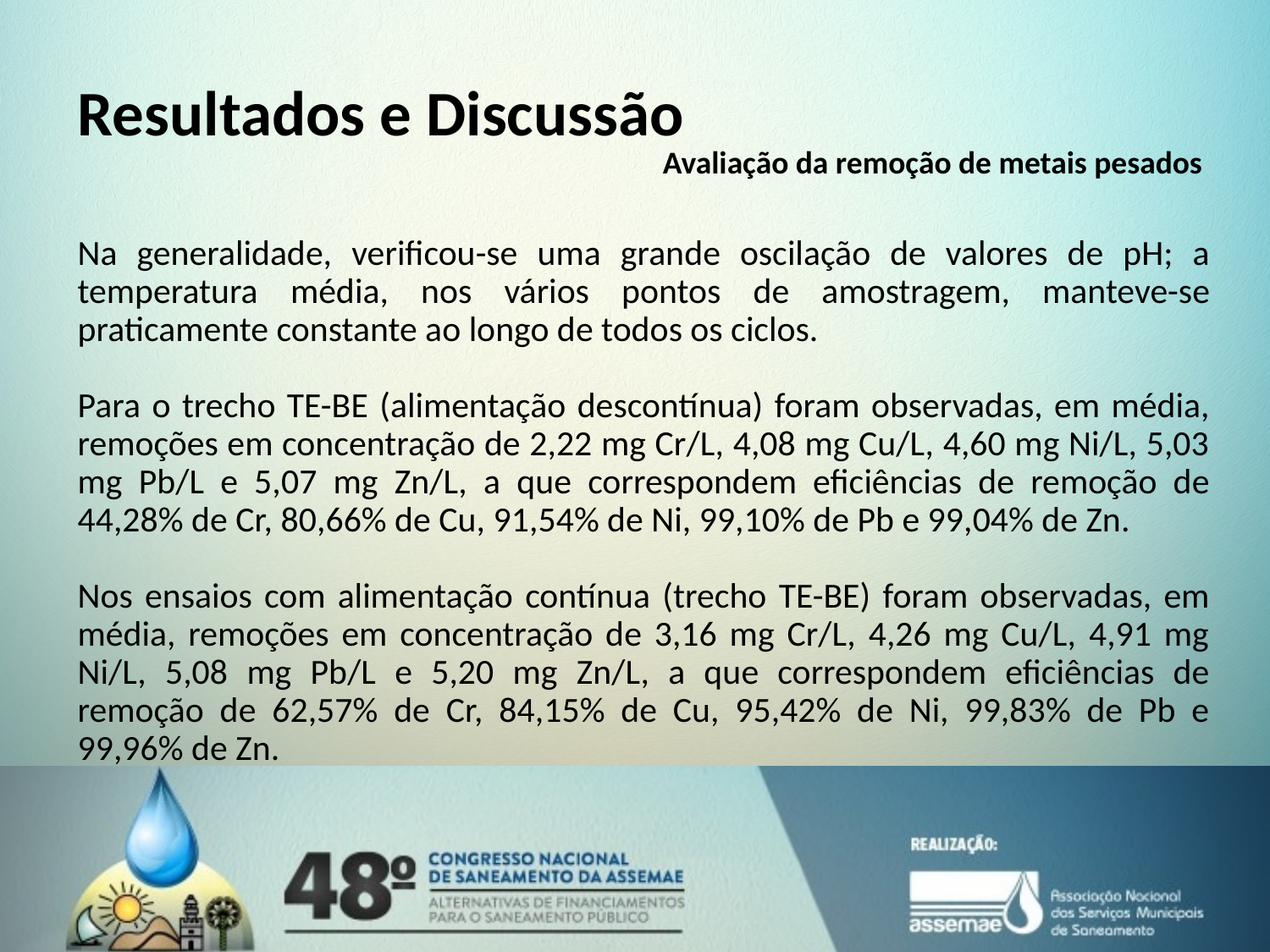

Resultados e Discussão
Avaliação da remoção de metais pesados

Na generalidade, verificou-se uma grande oscilação de valores de pH; a temperatura média, nos vários pontos de amostragem, manteve-se praticamente constante ao longo de todos os ciclos.

Para o trecho TE-BE (alimentação descontínua) foram observadas, em média, remoções em concentração de 2,22 mg Cr/L, 4,08 mg Cu/L, 4,60 mg Ni/L, 5,03 mg Pb/L e 5,07 mg Zn/L, a que correspondem eficiências de remoção de 44,28% de Cr, 80,66% de Cu, 91,54% de Ni, 99,10% de Pb e 99,04% de Zn.

Nos ensaios com alimentação contínua (trecho TE-BE) foram observadas, em média, remoções em concentração de 3,16 mg Cr/L, 4,26 mg Cu/L, 4,91 mg Ni/L, 5,08 mg Pb/L e 5,20 mg Zn/L, a que correspondem eficiências de remoção de 62,57% de Cr, 84,15% de Cu, 95,42% de Ni, 99,83% de Pb e 99,96% de Zn.